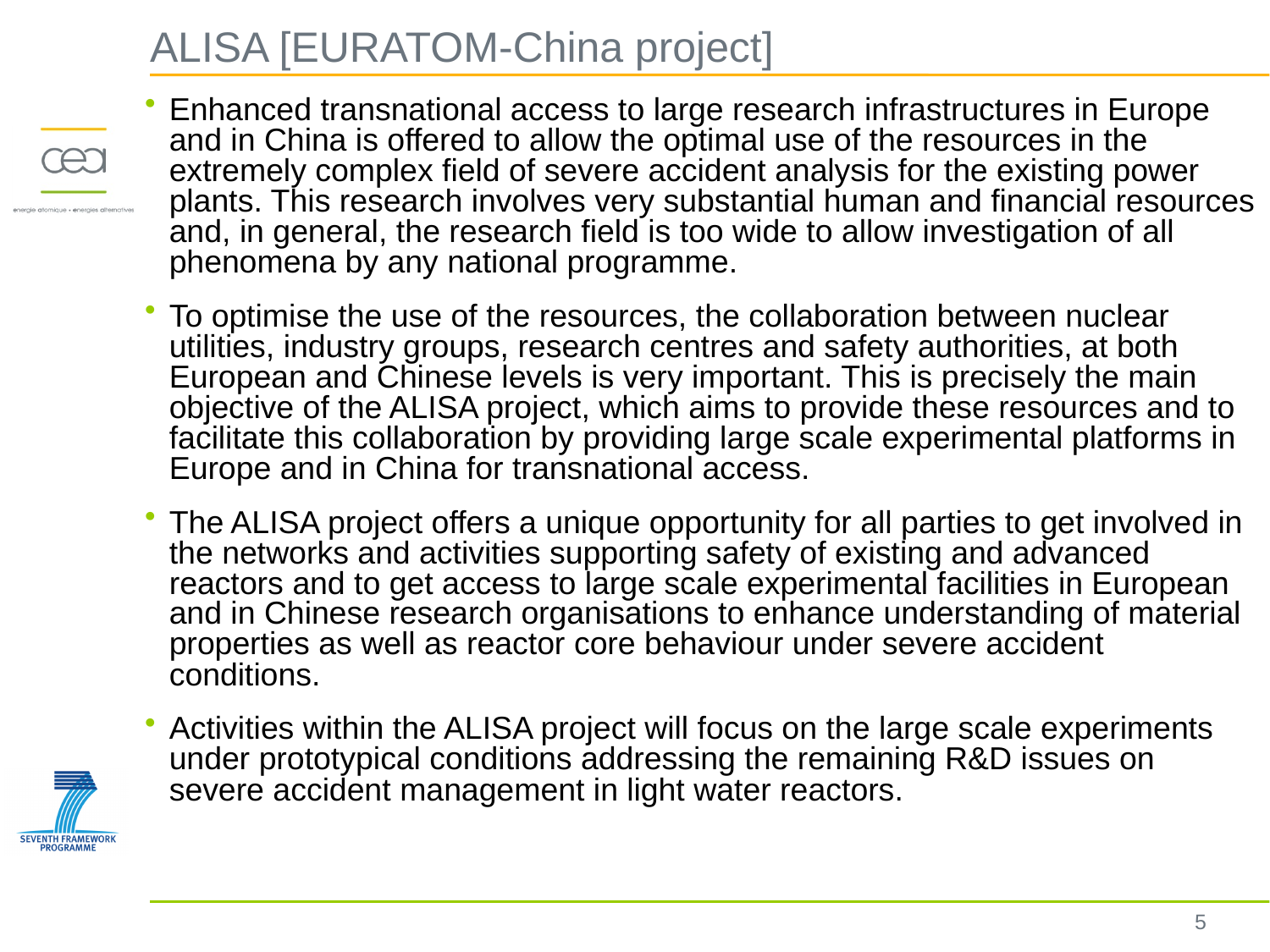

# ALISA [EURATOM-China project]
Enhanced transnational access to large research infrastructures in Europe and in China is offered to allow the optimal use of the resources in the extremely complex field of severe accident analysis for the existing power plants. This research involves very substantial human and financial resources and, in general, the research field is too wide to allow investigation of all phenomena by any national programme.
To optimise the use of the resources, the collaboration between nuclear utilities, industry groups, research centres and safety authorities, at both European and Chinese levels is very important. This is precisely the main objective of the ALISA project, which aims to provide these resources and to facilitate this collaboration by providing large scale experimental platforms in Europe and in China for transnational access.
The ALISA project offers a unique opportunity for all parties to get involved in the networks and activities supporting safety of existing and advanced reactors and to get access to large scale experimental facilities in European and in Chinese research organisations to enhance understanding of material properties as well as reactor core behaviour under severe accident conditions.
Activities within the ALISA project will focus on the large scale experiments under prototypical conditions addressing the remaining R&D issues on severe accident management in light water reactors.
5